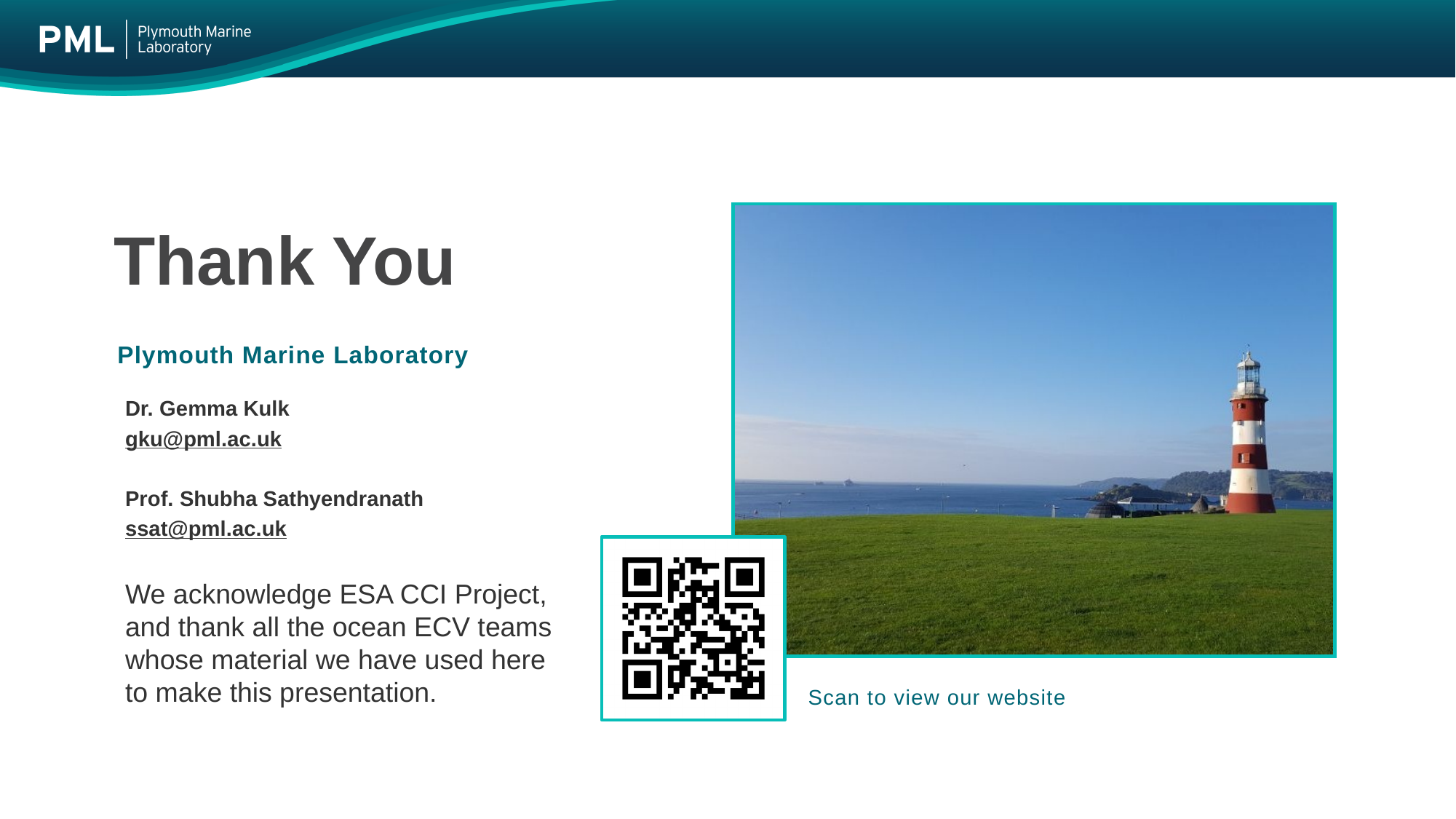

Dr. Gemma Kulk
gku@pml.ac.uk

Prof. Shubha Sathyendranath
ssat@pml.ac.uk

We acknowledge ESA CCI Project, and thank all the ocean ECV teams whose material we have used here to make this presentation.